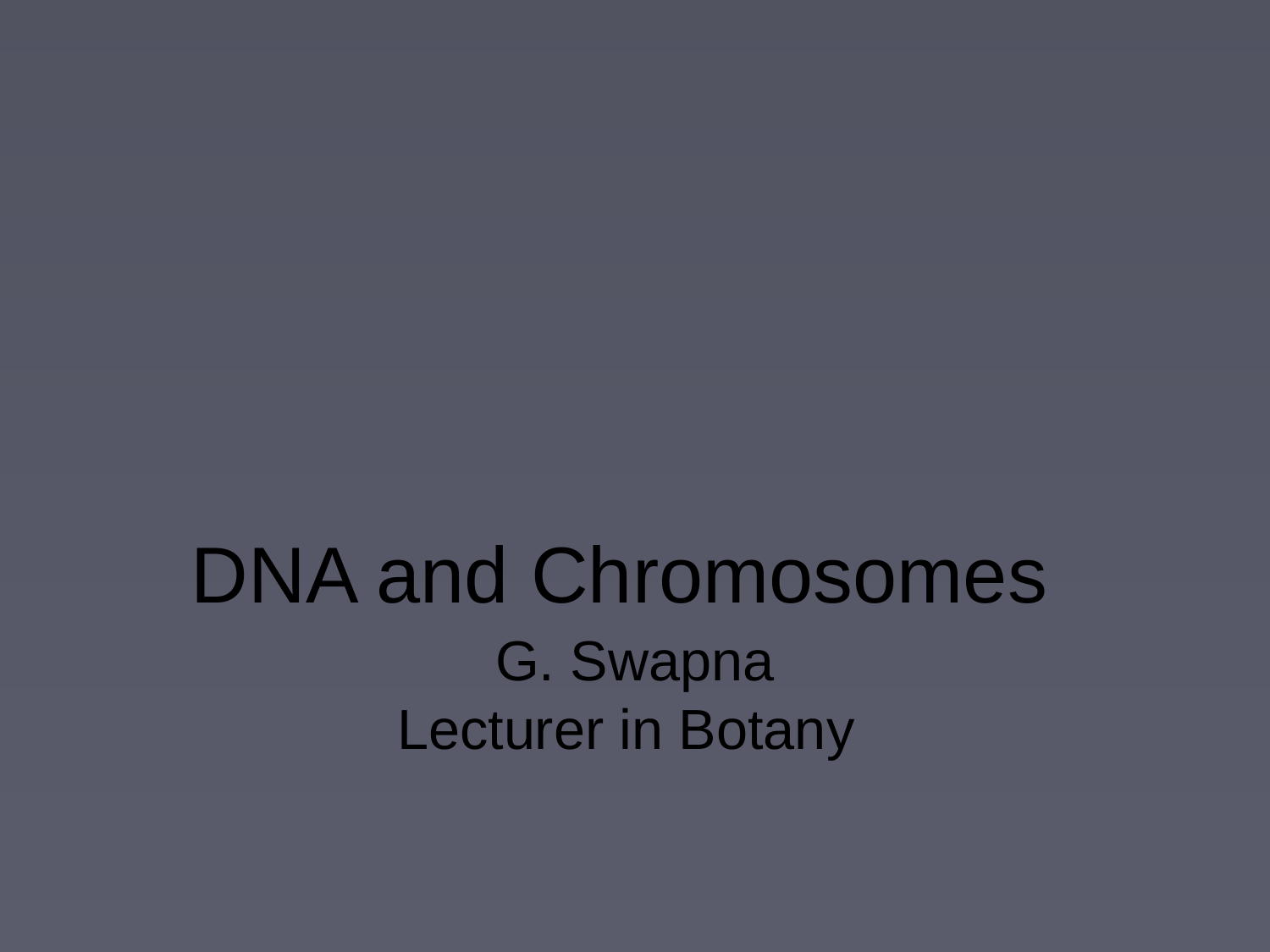

# DNA and Chromosomes
G. Swapna
Lecturer in Botany